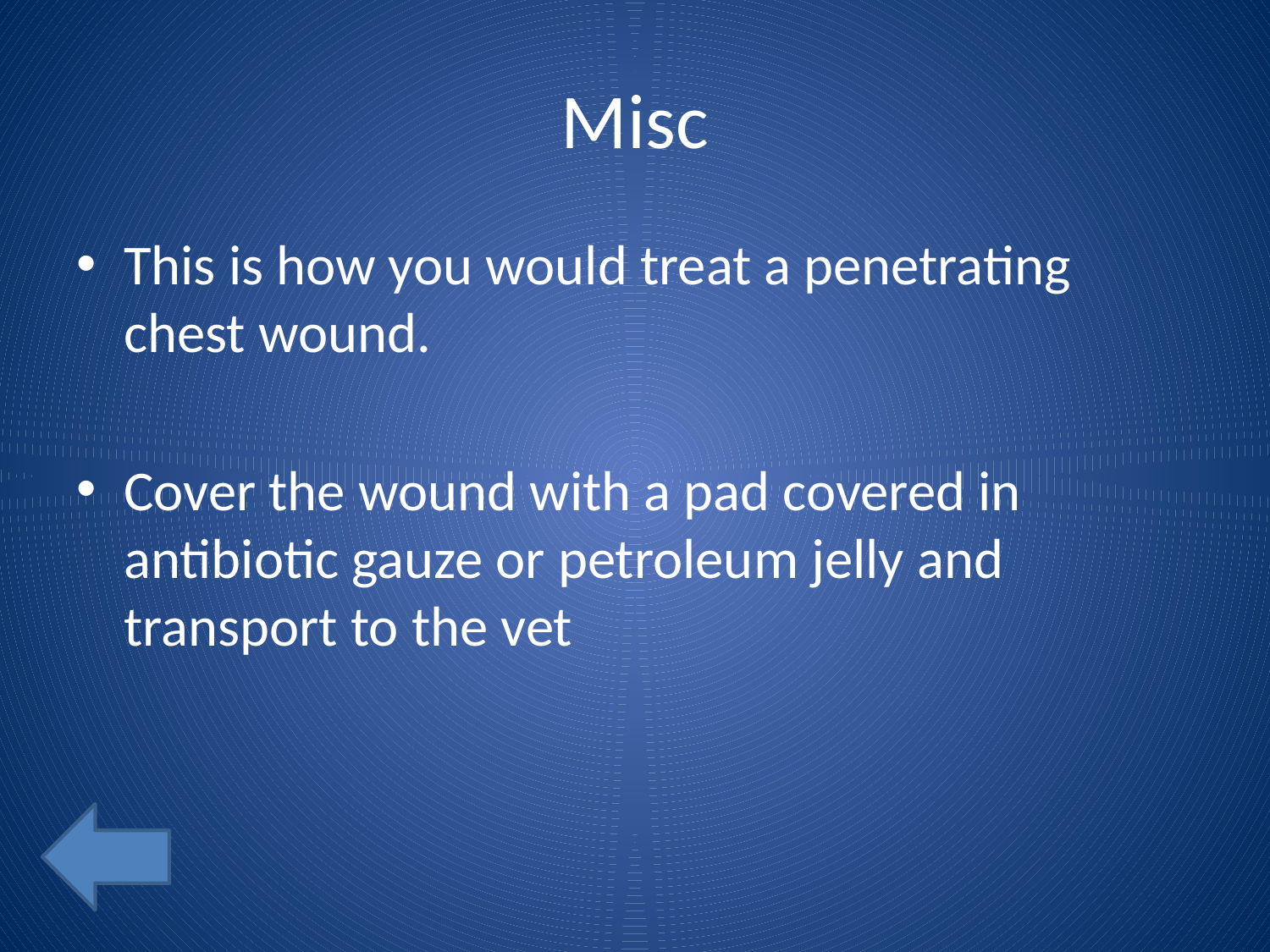

# Misc
This is how you would treat a penetrating chest wound.

Cover the wound with a pad covered in antibiotic gauze or petroleum jelly and transport to the vet